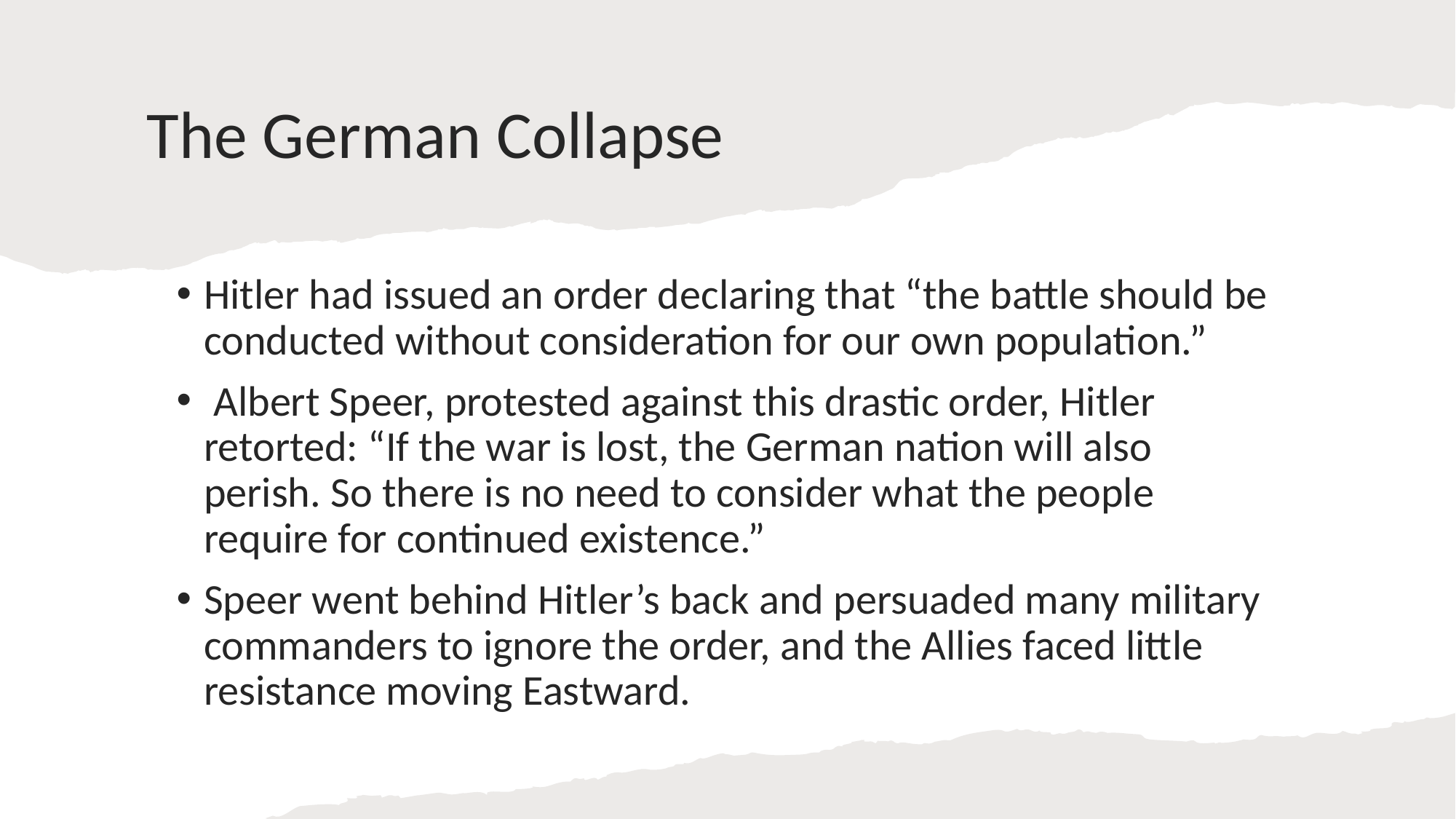

# The German Collapse
Hitler had issued an order declaring that “the battle should be conducted without consideration for our own population.”
 Albert Speer, protested against this drastic order, Hitler retorted: “If the war is lost, the German nation will also perish. So there is no need to consider what the people require for continued existence.”
Speer went behind Hitler’s back and persuaded many military commanders to ignore the order, and the Allies faced little resistance moving Eastward.